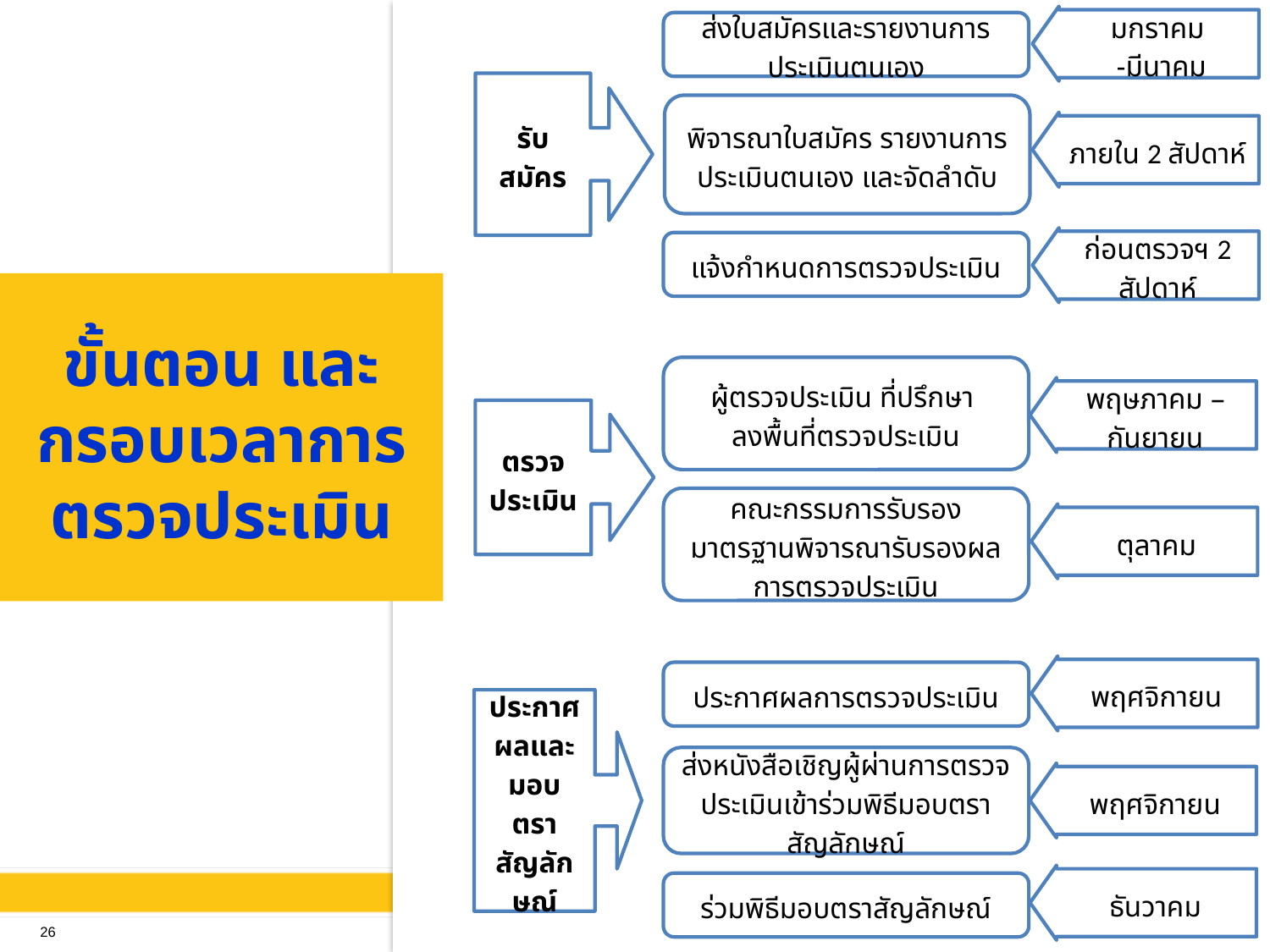

มกราคม -มีนาคม
ส่งใบสมัครและรายงานการประเมินตนเอง
รับสมัคร
พิจารณาใบสมัคร รายงานการประเมินตนเอง และจัดลำดับ
ภายใน 2 สัปดาห์
ก่อนตรวจฯ 2 สัปดาห์
แจ้งกำหนดการตรวจประเมิน
ผู้ตรวจประเมิน ที่ปรึกษา
ลงพื้นที่ตรวจประเมิน
พฤษภาคม – กันยายน
ตรวจประเมิน
คณะกรรมการรับรองมาตรฐานพิจารณารับรองผลการตรวจประเมิน
ตุลาคม
พฤศจิกายน
ประกาศผลการตรวจประเมิน
ประกาศผลและ
มอบตราสัญลักษณ์
ส่งหนังสือเชิญผู้ผ่านการตรวจประเมินเข้าร่วมพิธีมอบตราสัญลักษณ์
พฤศจิกายน
ธันวาคม
ร่วมพิธีมอบตราสัญลักษณ์
# ขั้นตอน และ กรอบเวลาการตรวจประเมิน
26